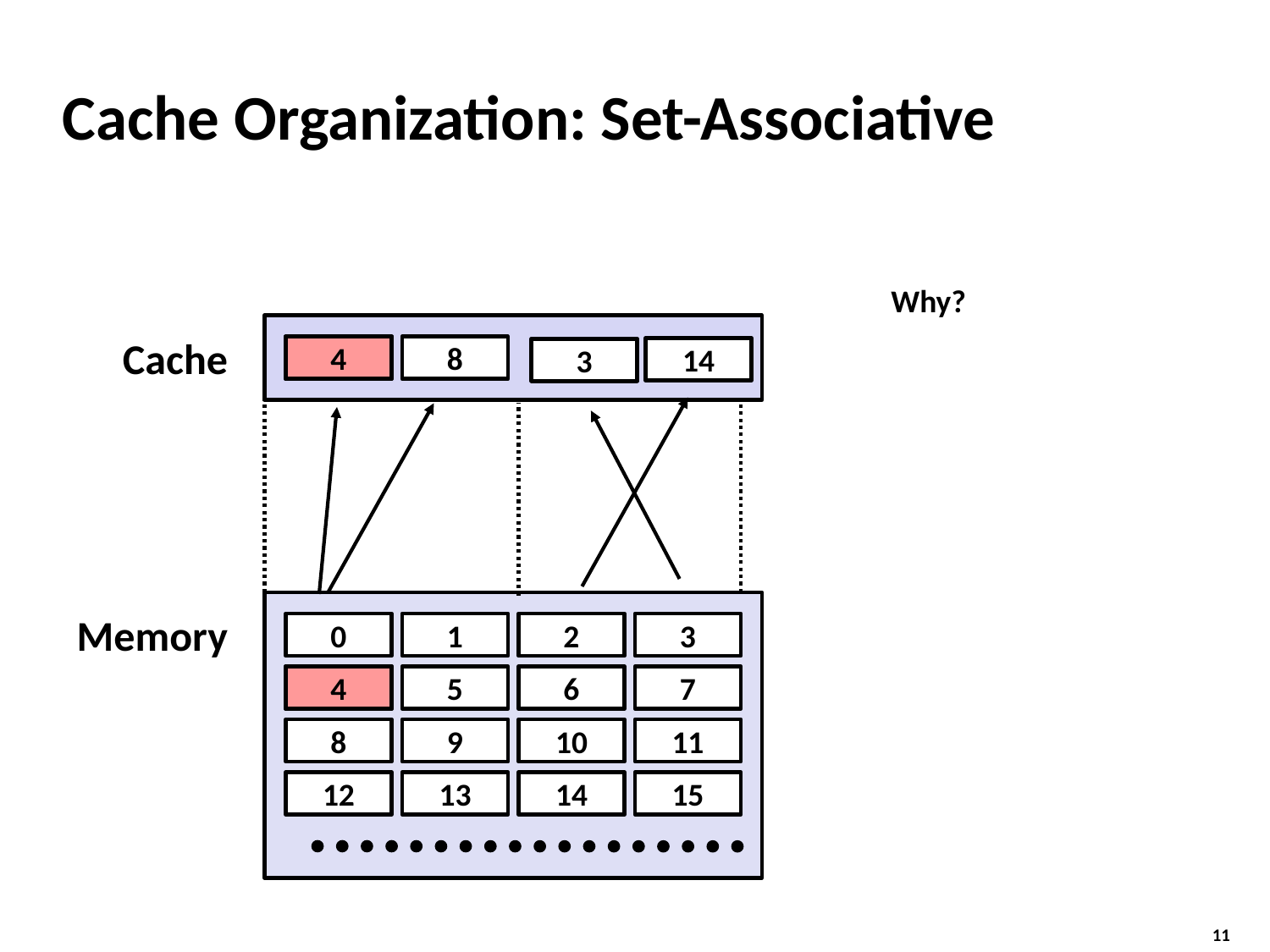

# Cache Organization: Set-Associative
Why?

Cache
8
4
8
14
3

Memory
0
1
2
3
4
4
5
6
7
8
9
10
11
12
13
14
15